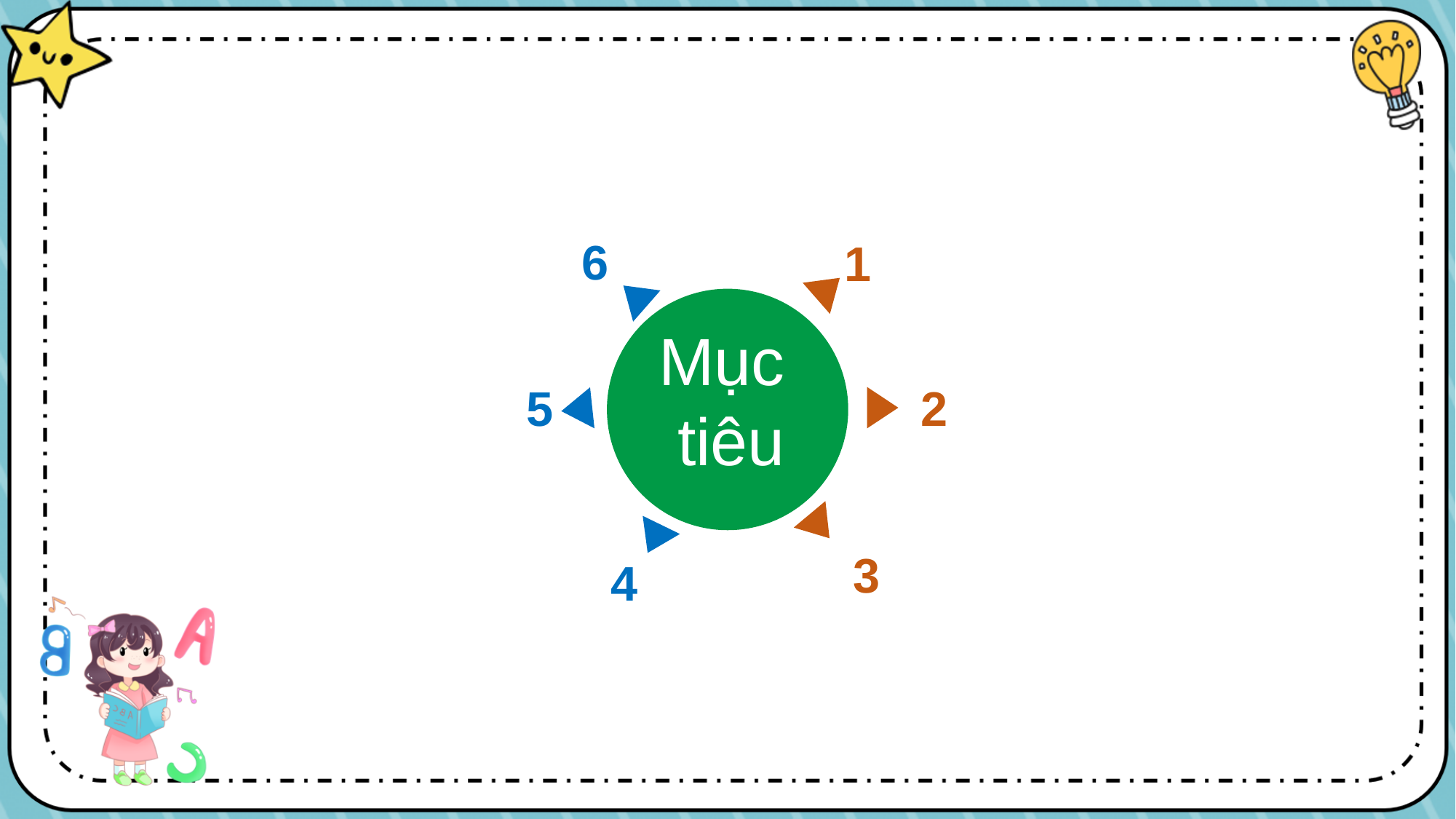

6

1

Mục
 tiêu
5

2

3

4